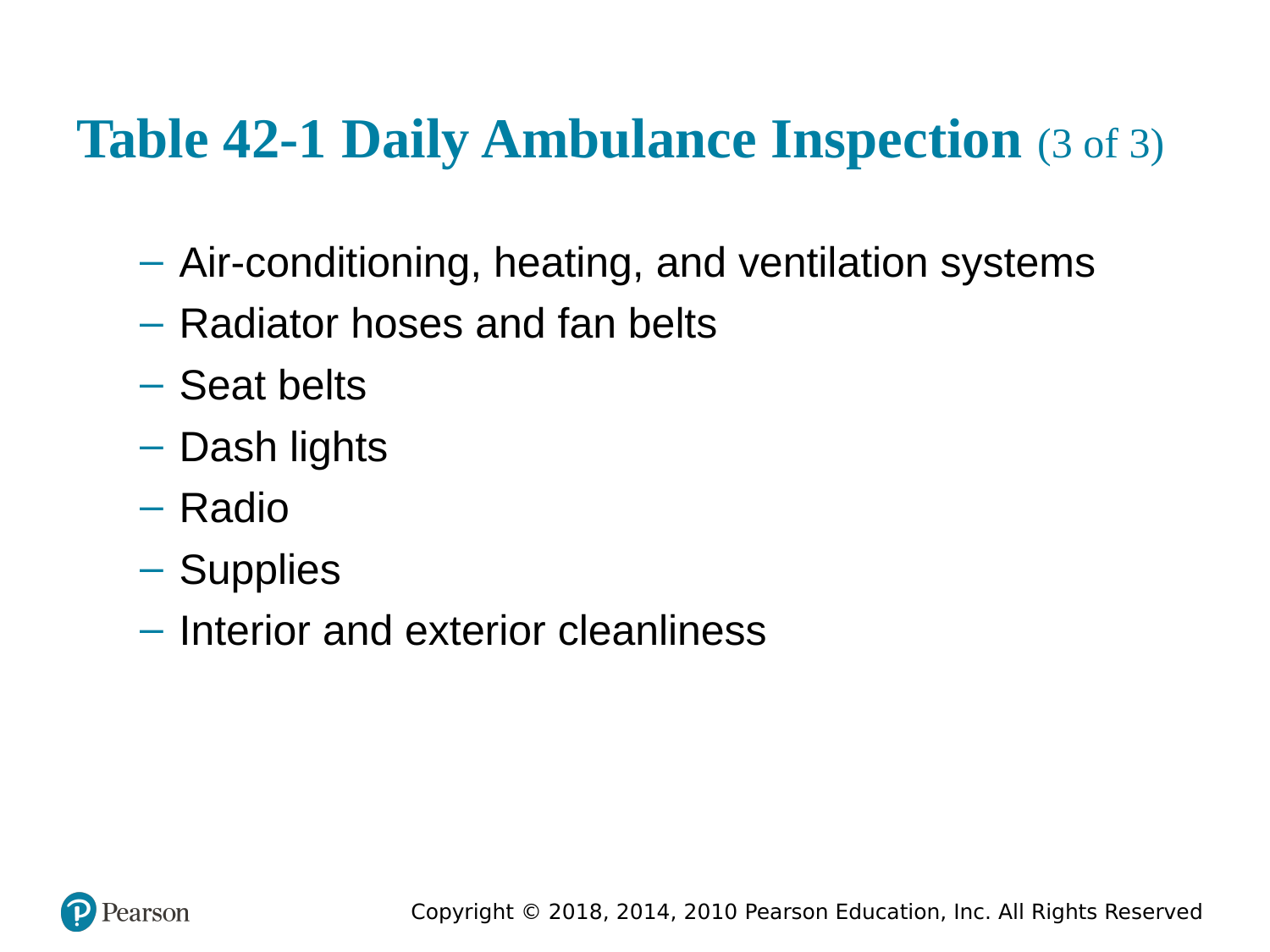

# Table 42-1 Daily Ambulance Inspection (3 of 3)
Air-conditioning, heating, and ventilation systems
Radiator hoses and fan belts
Seat belts
Dash lights
Radio
Supplies
Interior and exterior cleanliness